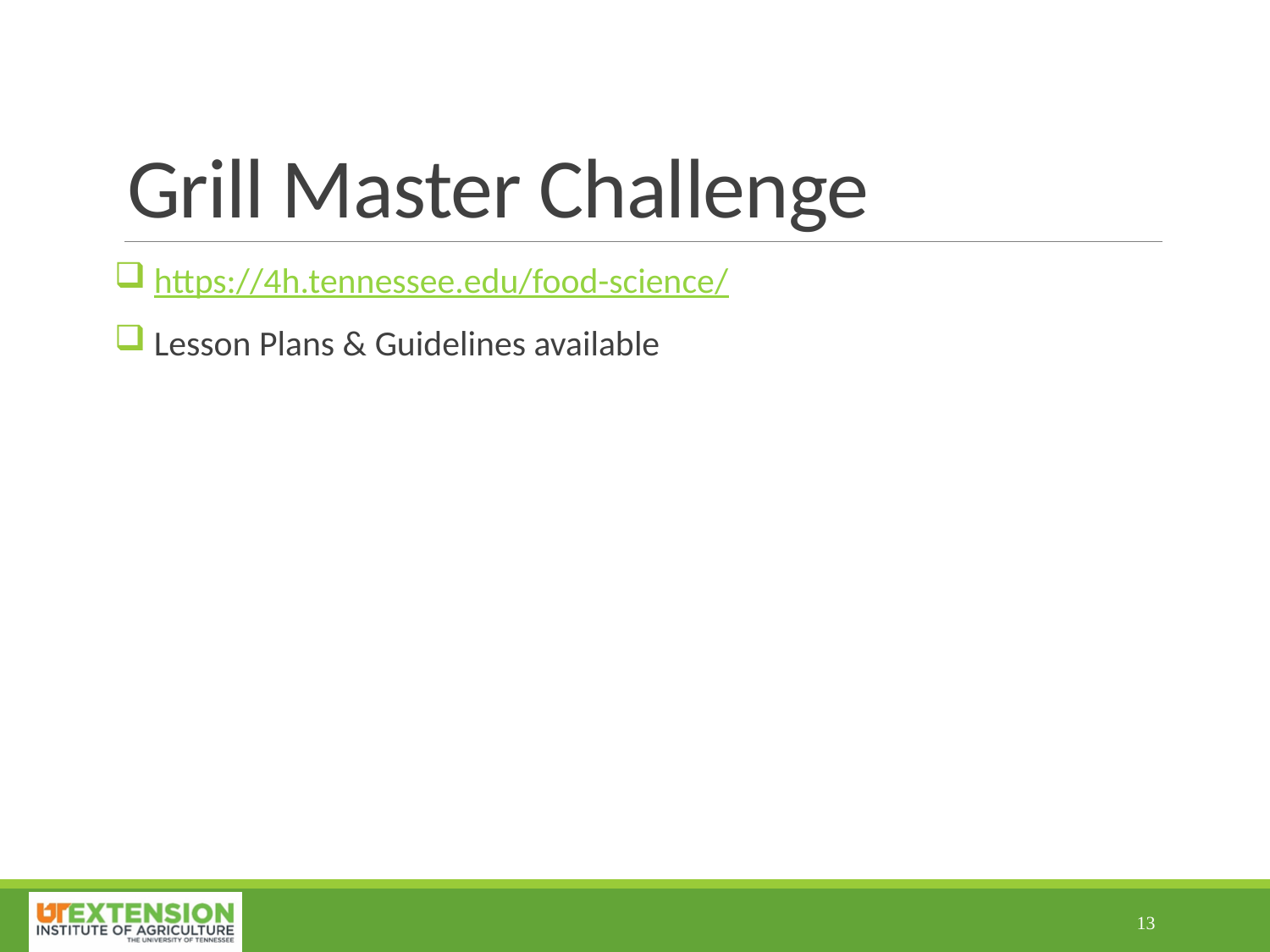

# Grill Master Challenge
 https://4h.tennessee.edu/food-science/
 Lesson Plans & Guidelines available

13